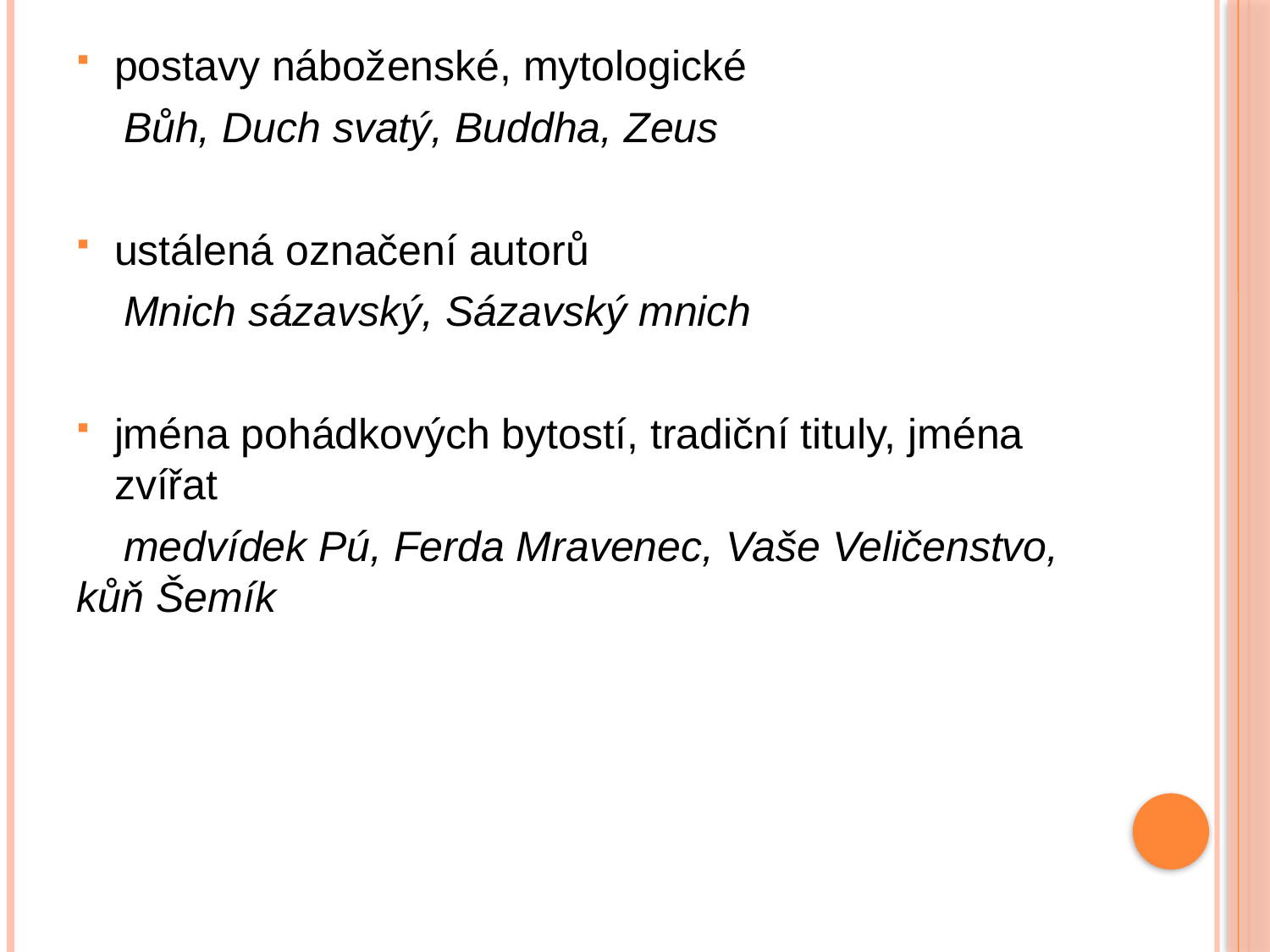

postavy náboženské, mytologické
    Bůh, Duch svatý, Buddha, Zeus

ustálená označení autorů
    Mnich sázavský, Sázavský mnich

jména pohádkových bytostí, tradiční tituly, jména zvířat
    medvídek Pú, Ferda Mravenec, Vaše Veličenstvo, kůň Šemík